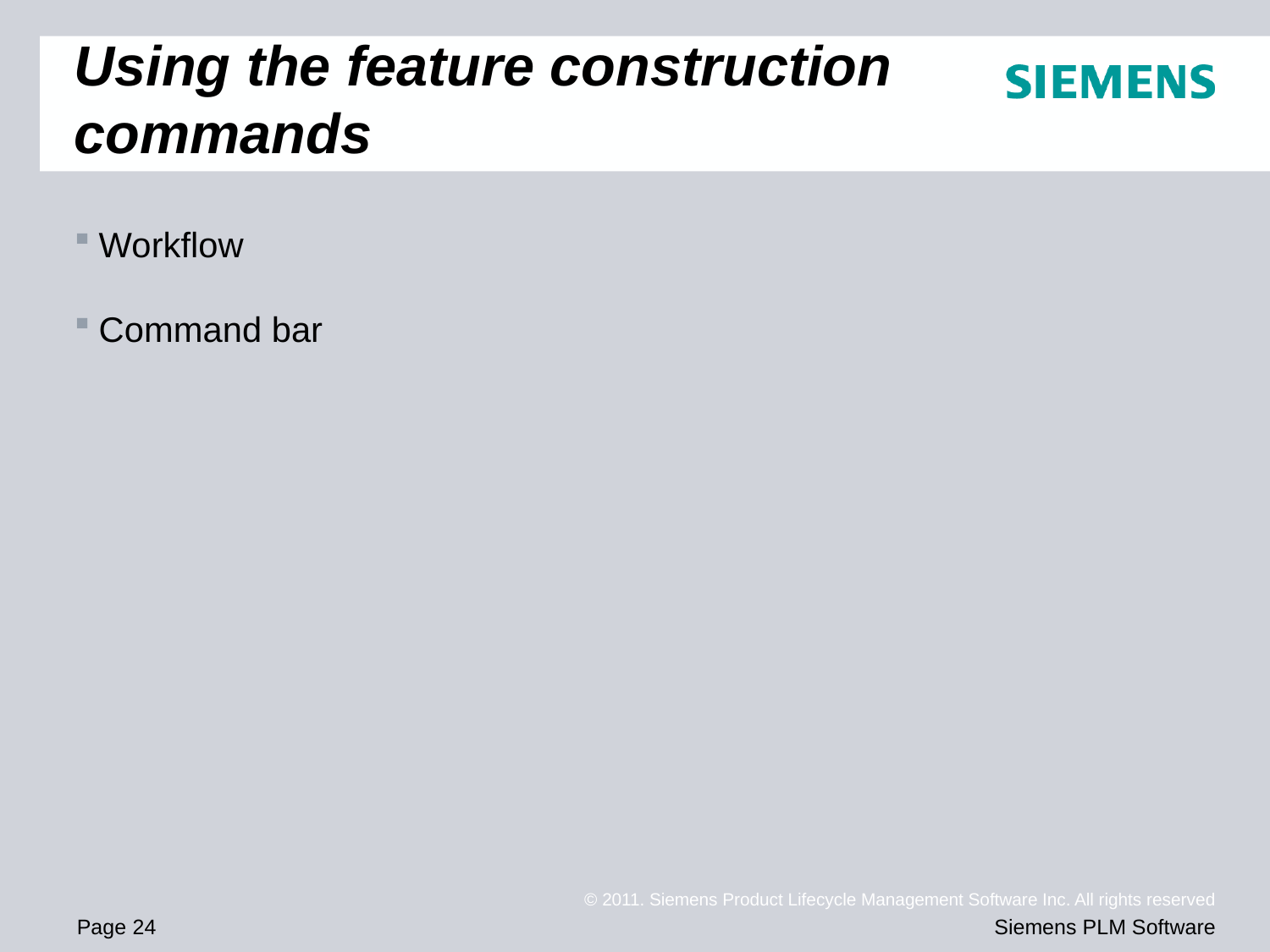

# Using the feature construction commands
Workflow
Command bar